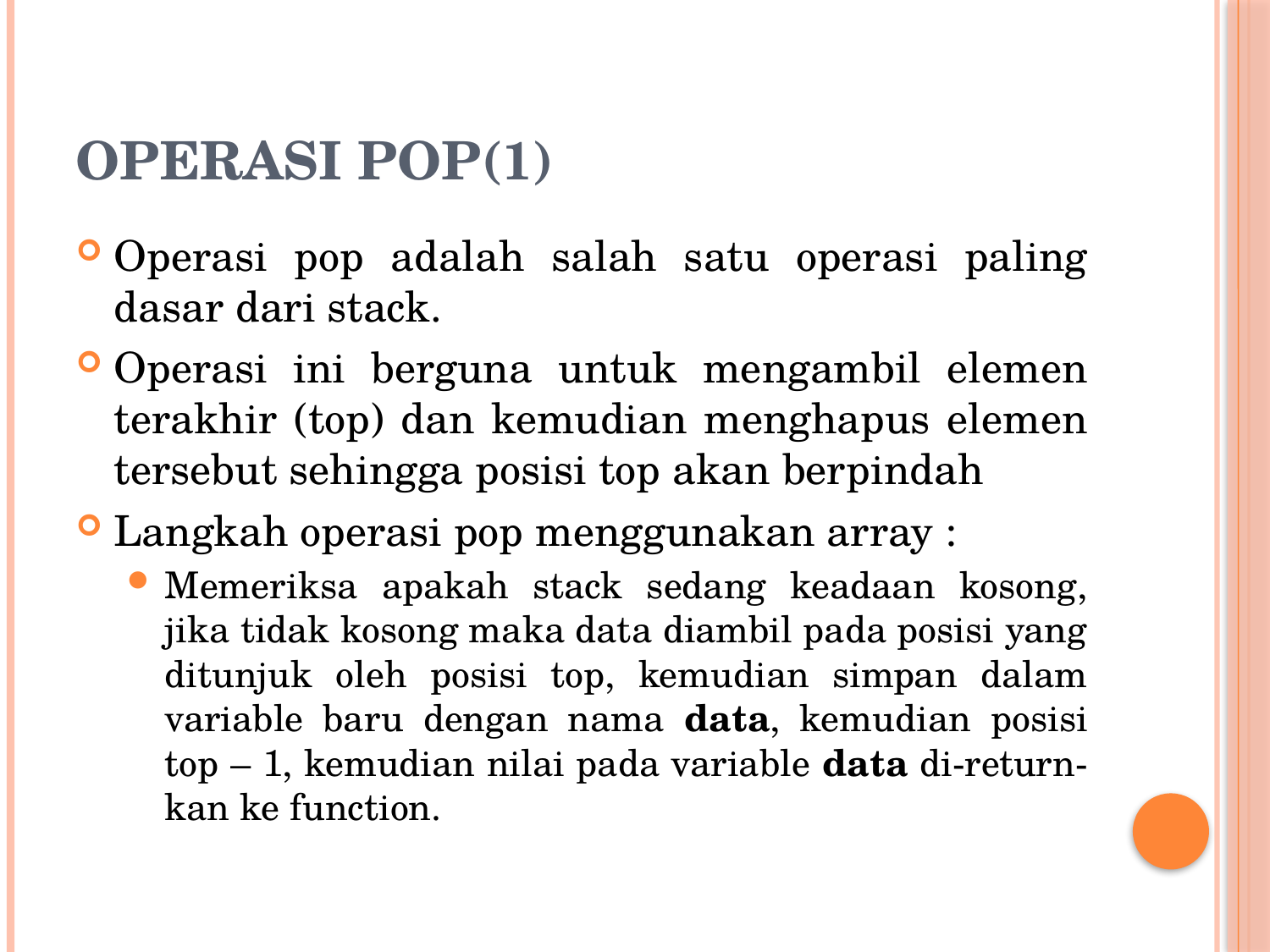

# Operasi Pop(1)
Operasi pop adalah salah satu operasi paling dasar dari stack.
Operasi ini berguna untuk mengambil elemen terakhir (top) dan kemudian menghapus elemen tersebut sehingga posisi top akan berpindah
Langkah operasi pop menggunakan array :
Memeriksa apakah stack sedang keadaan kosong, jika tidak kosong maka data diambil pada posisi yang ditunjuk oleh posisi top, kemudian simpan dalam variable baru dengan nama data, kemudian posisi top – 1, kemudian nilai pada variable data di-return-kan ke function.